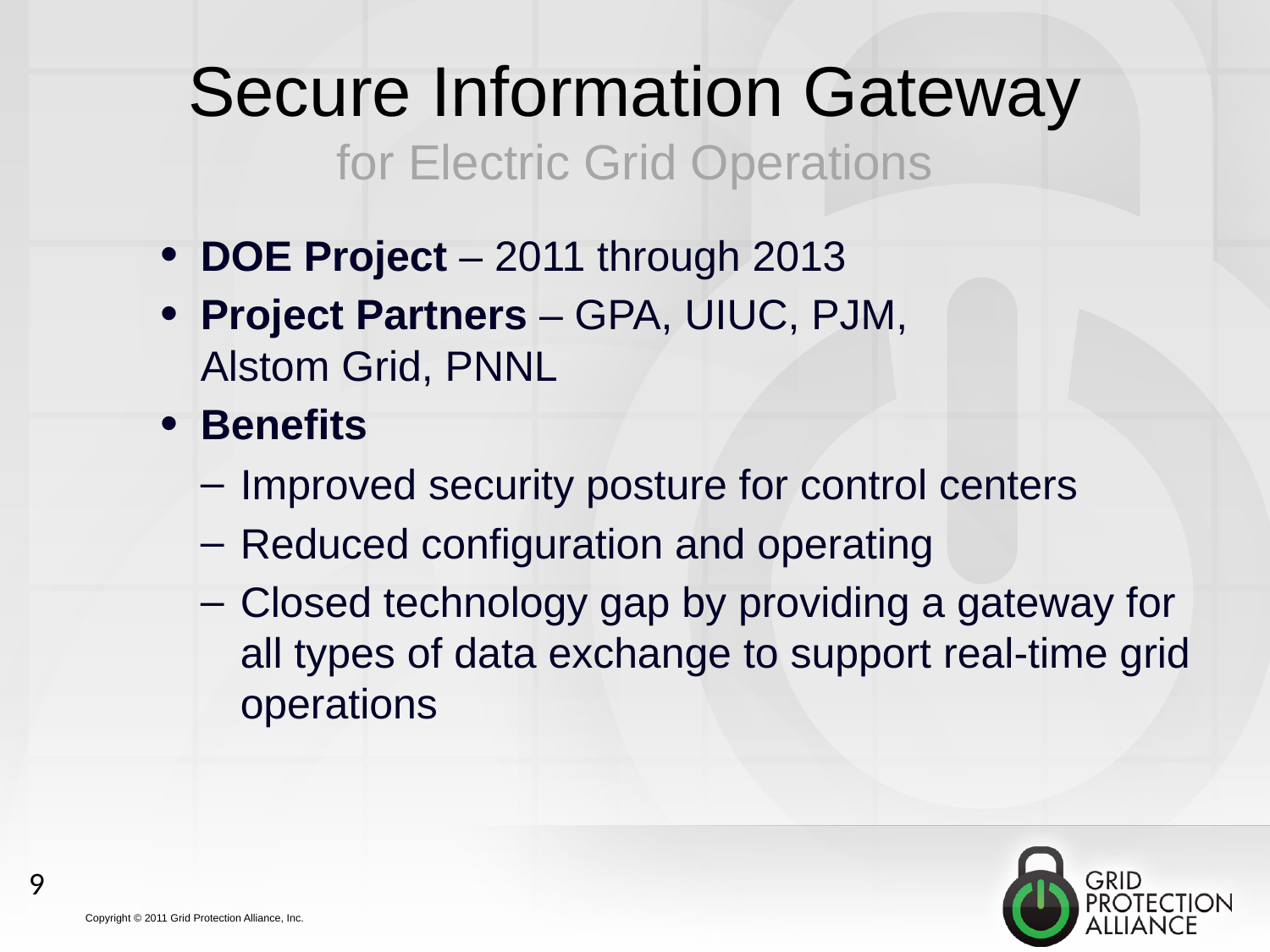

# Secure Information Gateway for Electric Grid Operations
DOE Project – 2011 through 2013
Project Partners – GPA, UIUC, PJM,
Alstom Grid, PNNL
Benefits
Improved security posture for control centers
Reduced configuration and operating
Closed technology gap by providing a gateway for all types of data exchange to support real-time grid operations